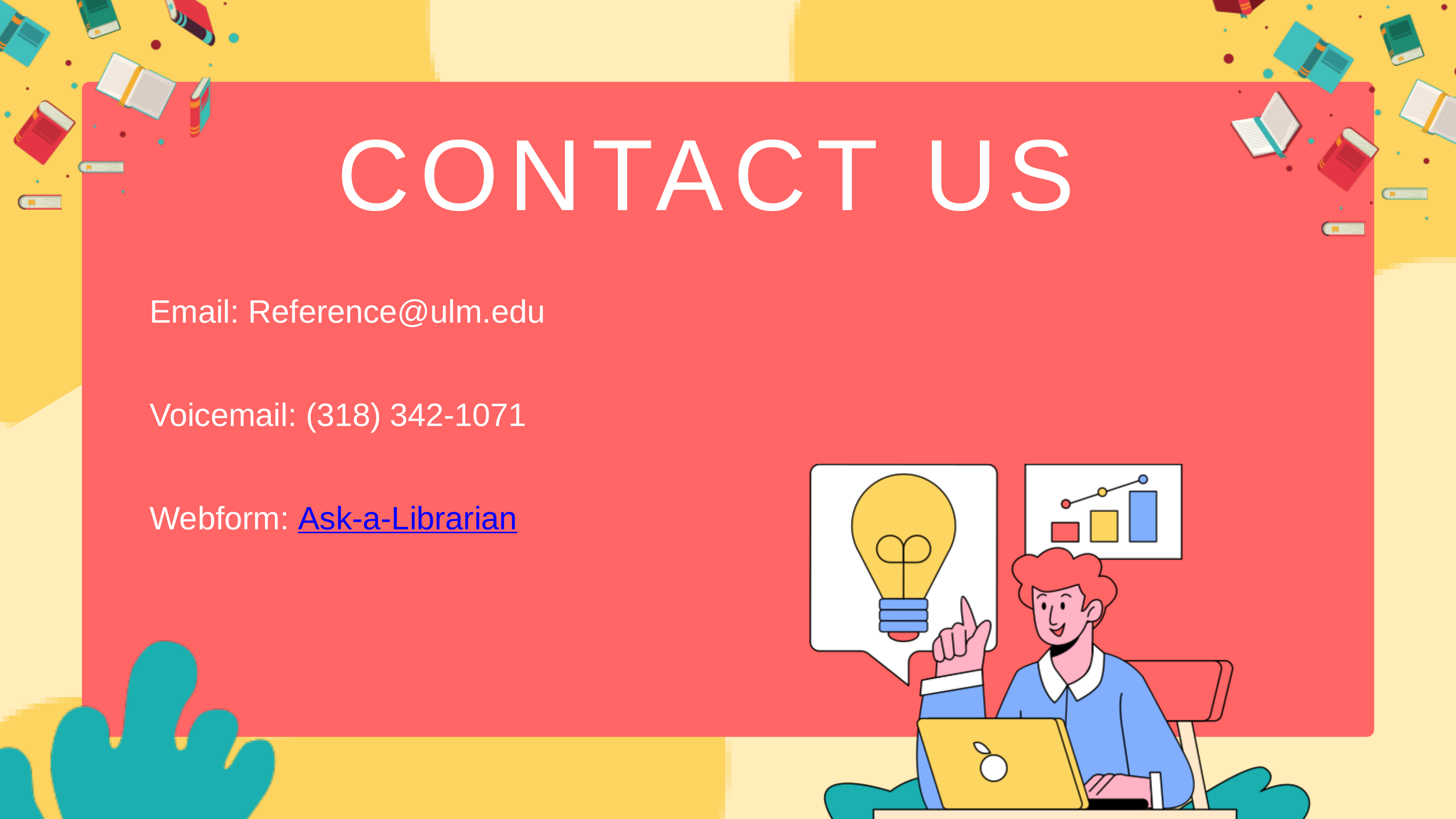

# CONTACT US
Email: Reference@ulm.edu

Voicemail: (318) 342-1071

Webform: Ask-a-Librarian